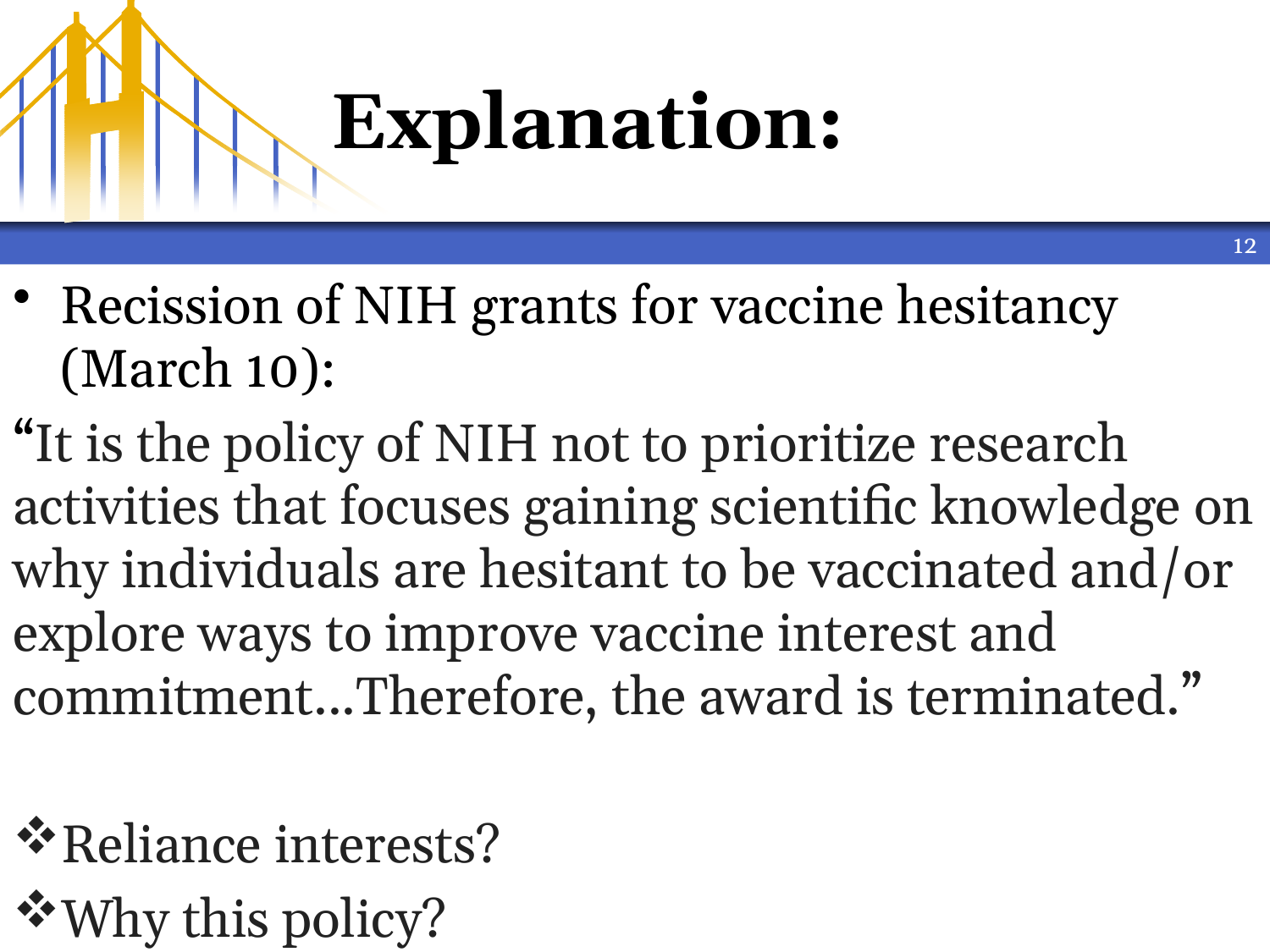

# Explanation:
12
Recission of NIH grants for vaccine hesitancy (March 10):
“It is the policy of NIH not to prioritize research activities that focuses gaining scientific knowledge on why individuals are hesitant to be vaccinated and/or explore ways to improve vaccine interest and commitment...Therefore, the award is terminated.”

Reliance interests?
Why this policy?